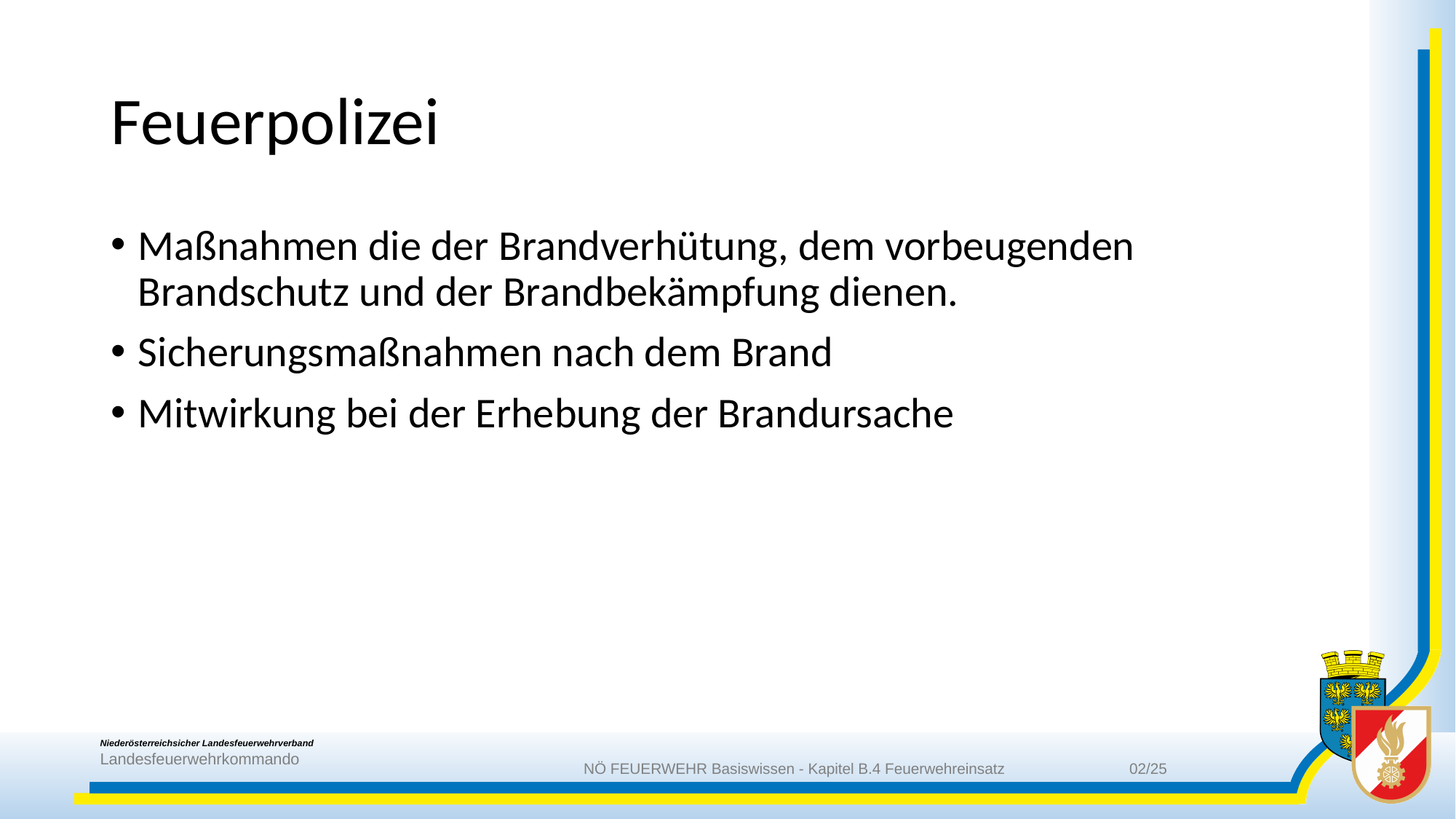

# Feuerpolizei
Maßnahmen die der Brandverhütung, dem vorbeugenden Brandschutz und der Brandbekämpfung dienen.
Sicherungsmaßnahmen nach dem Brand
Mitwirkung bei der Erhebung der Brandursache
NÖ FEUERWEHR Basiswissen - Kapitel B.4 Feuerwehreinsatz		02/25